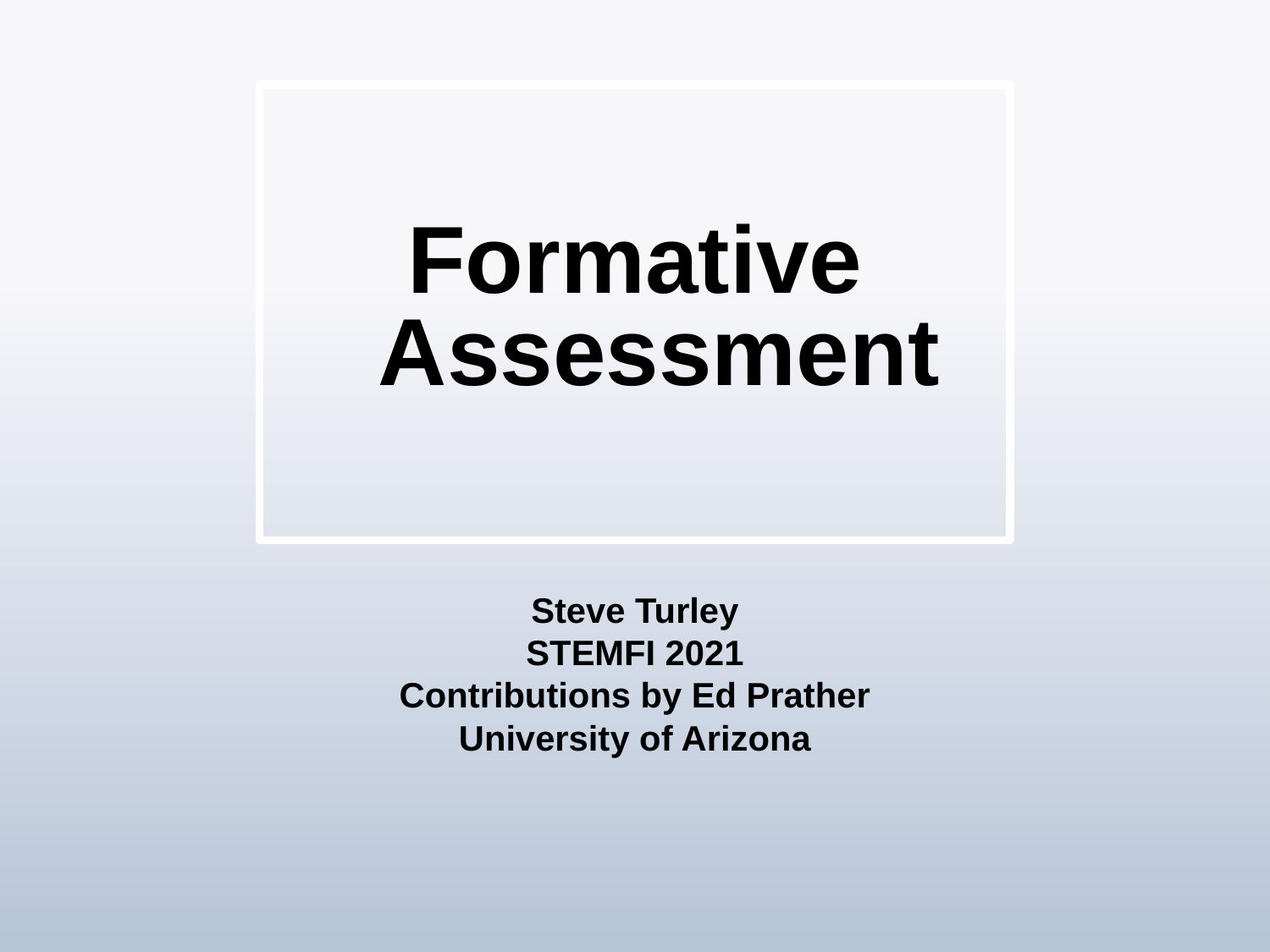

# Formative Assessment
Steve Turley
STEMFI 2021
Contributions by Ed Prather
University of Arizona